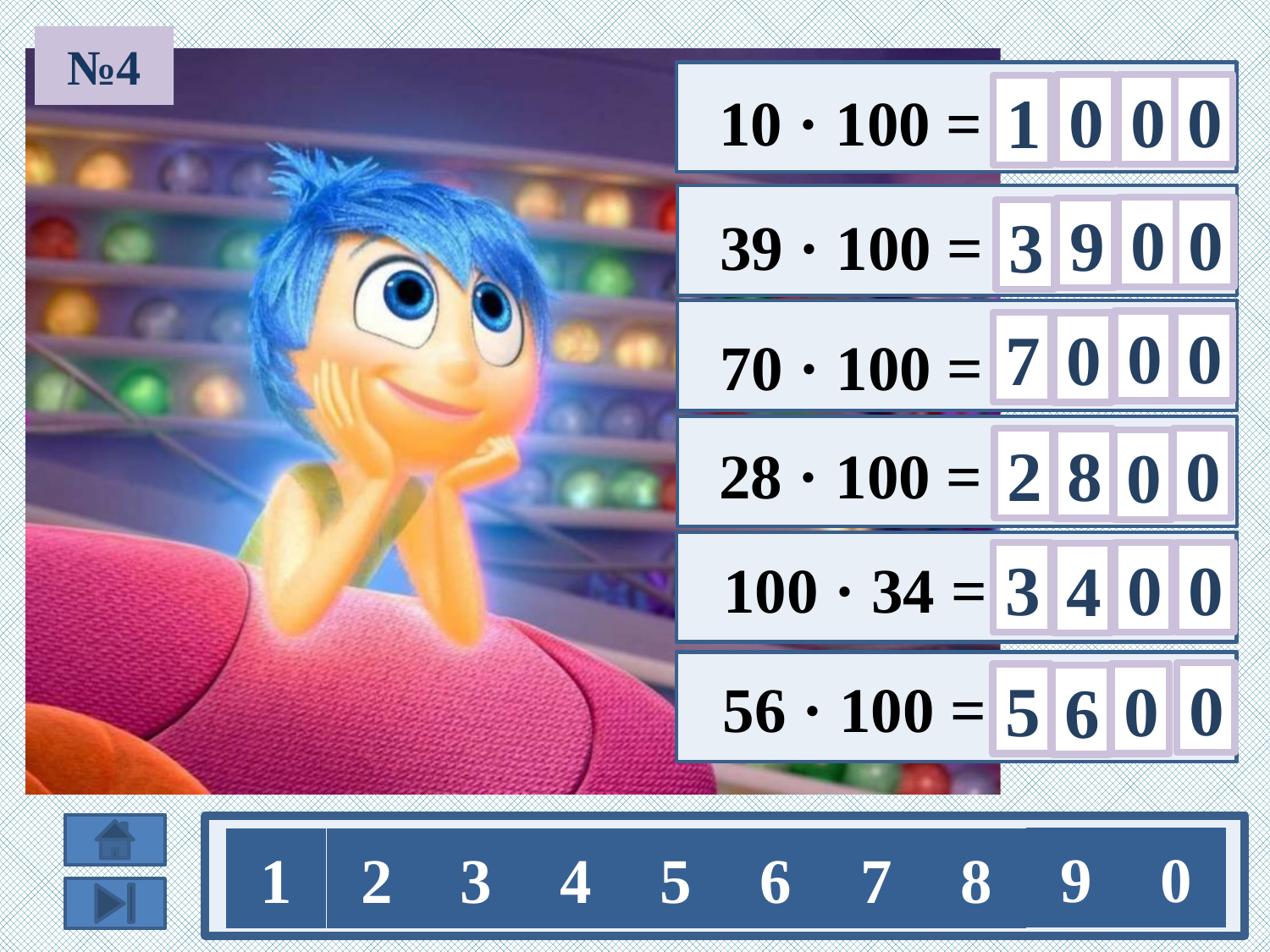

№4
0
0
0
1
 10 · 100 =
0
0
9
3
 39 · 100 =
0
0
7
0
 70 · 100 =
0
2
8
 28 · 100 =
0
0
0
3
4
 100 · 34 =
0
 56 · 100 =
5
0
6

9
0
1
2
3
4
5
6
7
8